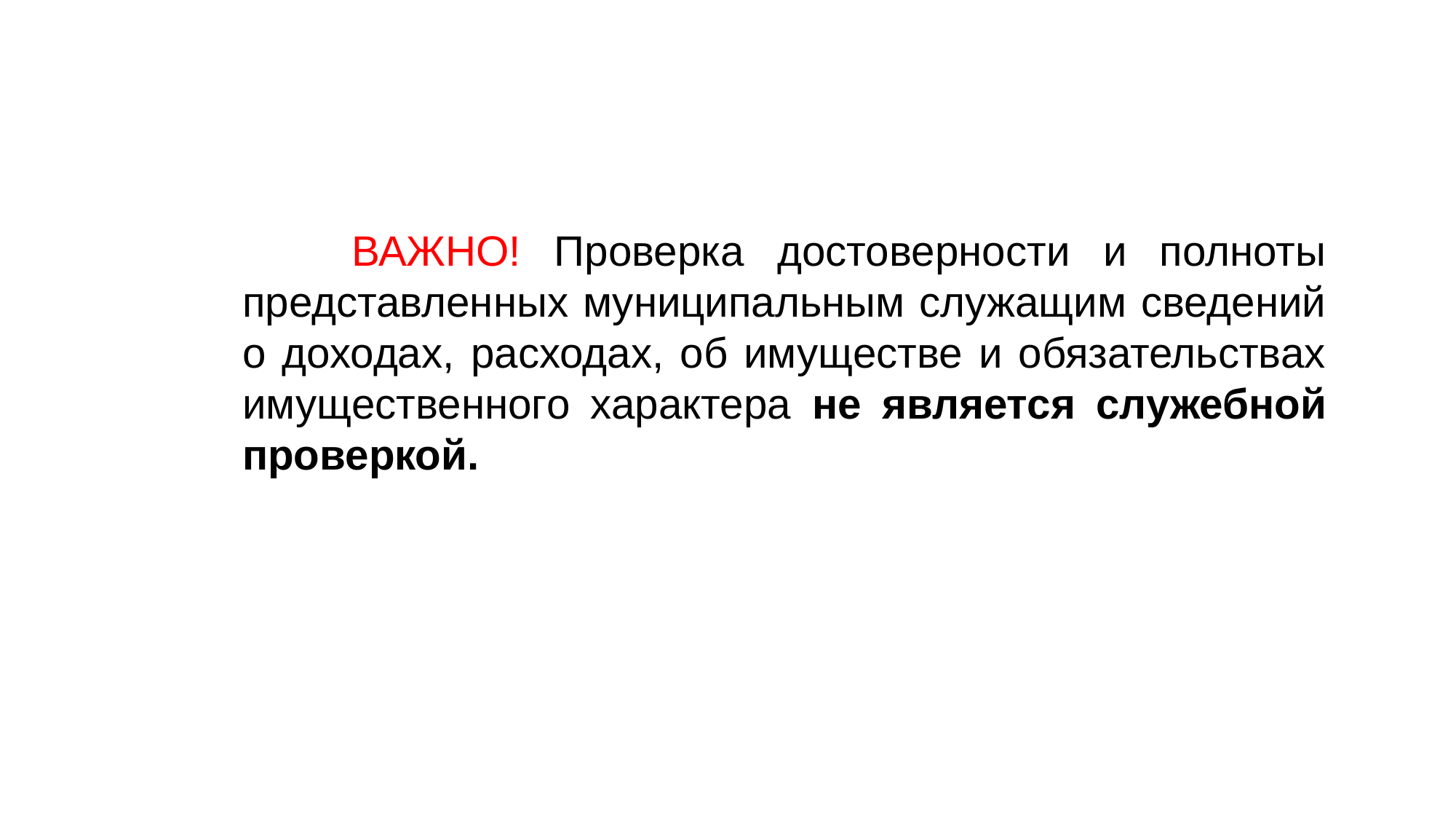

ВАЖНО! Проверка достоверности и полноты представленных муниципальным служащим сведений о доходах, расходах, об имуществе и обязательствах имущественного характера не является служебной проверкой.